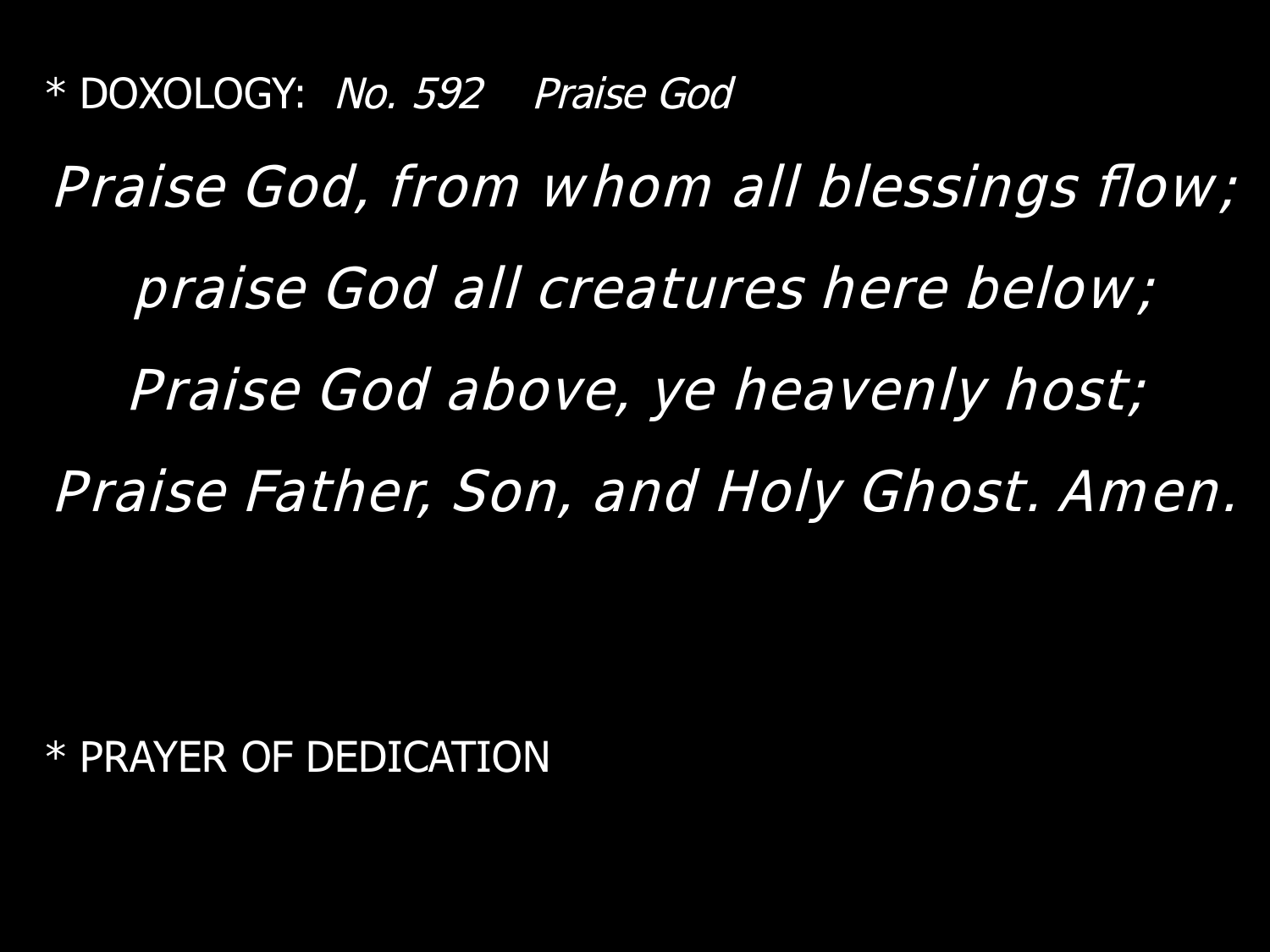

* DOXOLOGY:  No. 592    Praise God
Praise God, from whom all blessings flow; praise God all creatures here below; Praise God above, ye heavenly host;
Praise Father, Son, and Holy Ghost. Amen.

* PRAYER OF DEDICATION